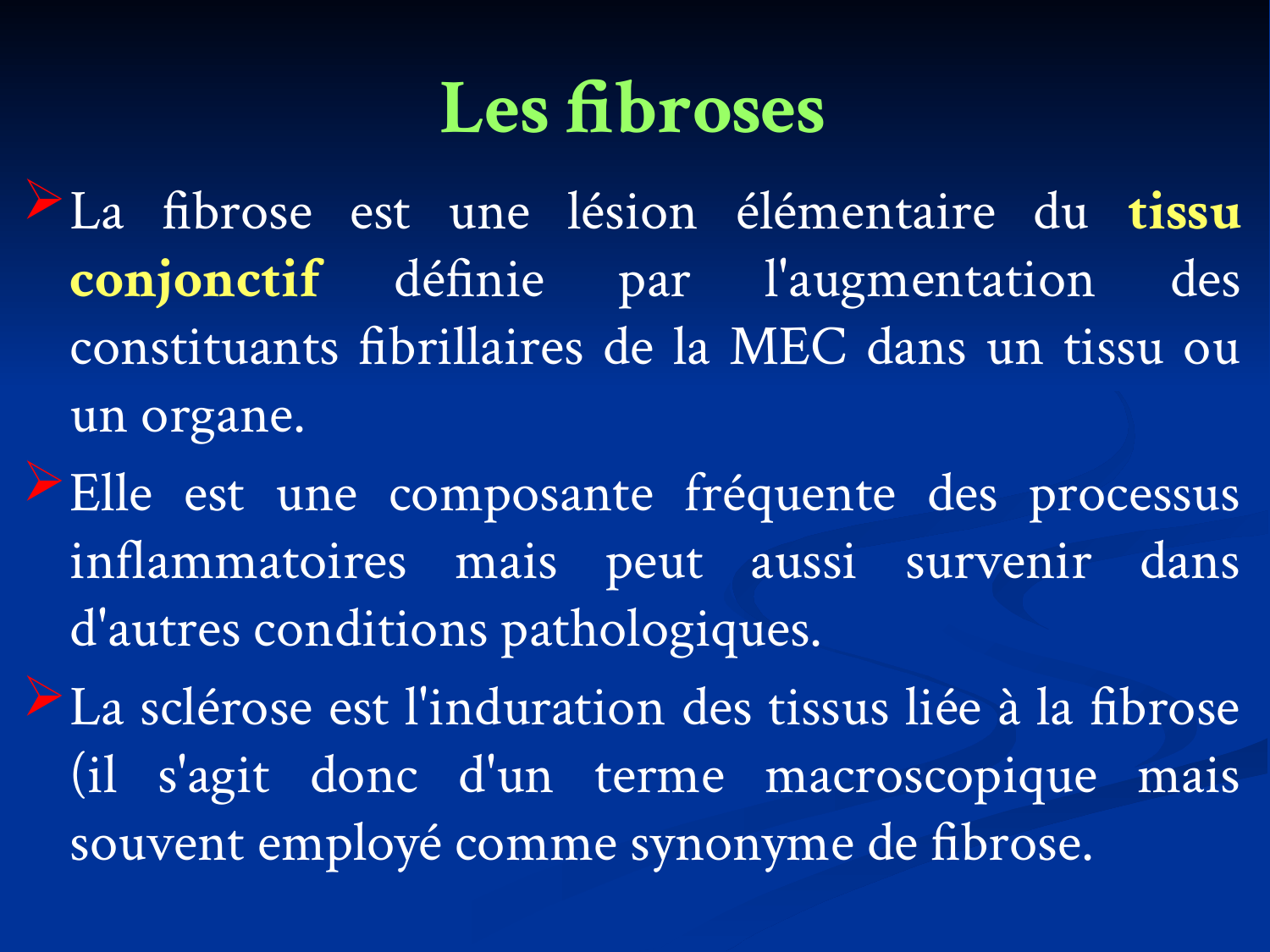

# Les fibroses
La fibrose est une lésion élémentaire du tissu conjonctif définie par l'augmentation des constituants fibrillaires de la MEC dans un tissu ou un organe.
Elle est une composante fréquente des processus inflammatoires mais peut aussi survenir dans d'autres conditions pathologiques.
La sclérose est l'induration des tissus liée à la fibrose (il s'agit donc d'un terme macroscopique mais souvent employé comme synonyme de fibrose.